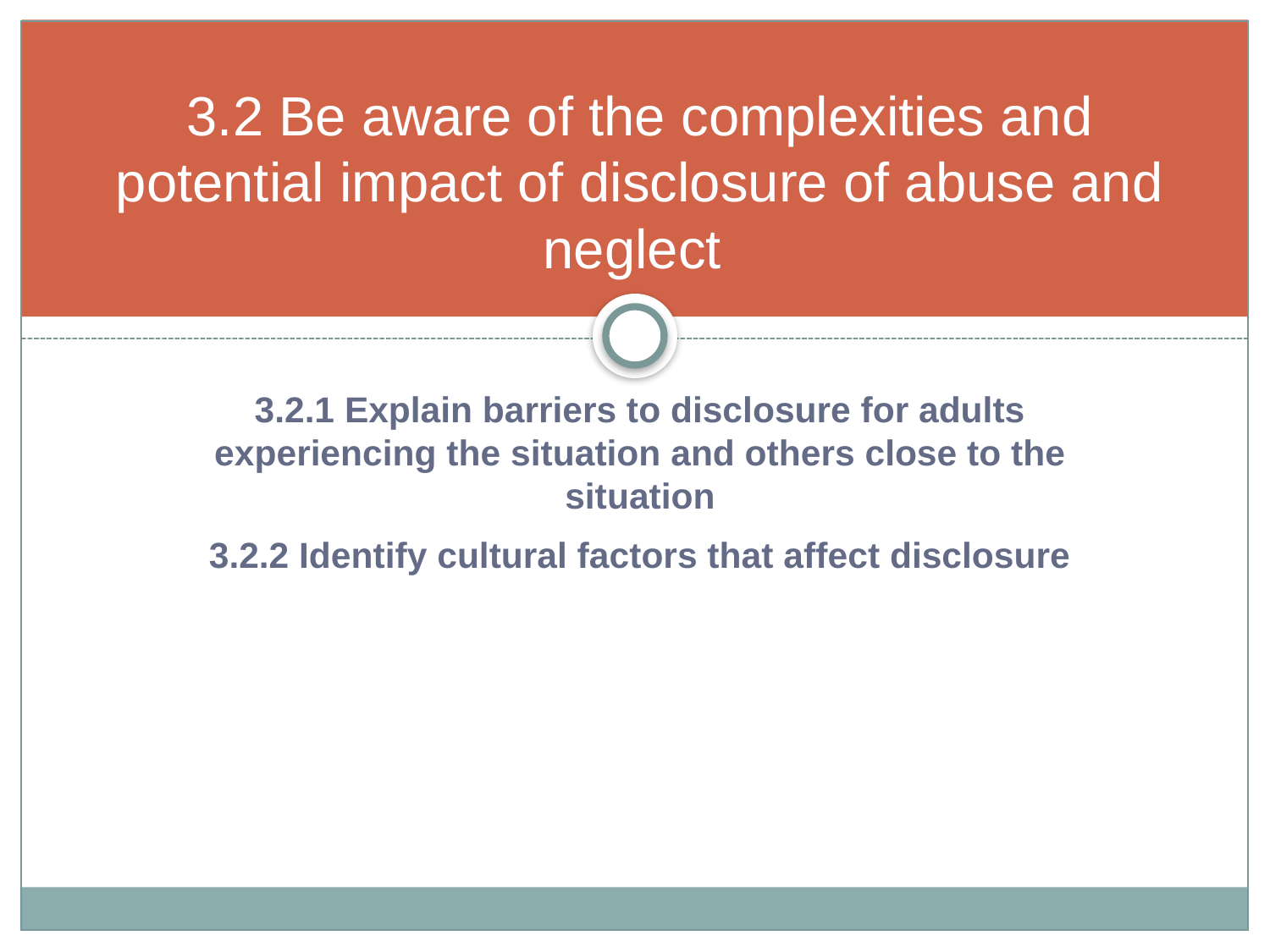

# 3.2 Be aware of the complexities and potential impact of disclosure of abuse and neglect
3.2.1 Explain barriers to disclosure for adults experiencing the situation and others close to the situation
3.2.2 Identify cultural factors that affect disclosure